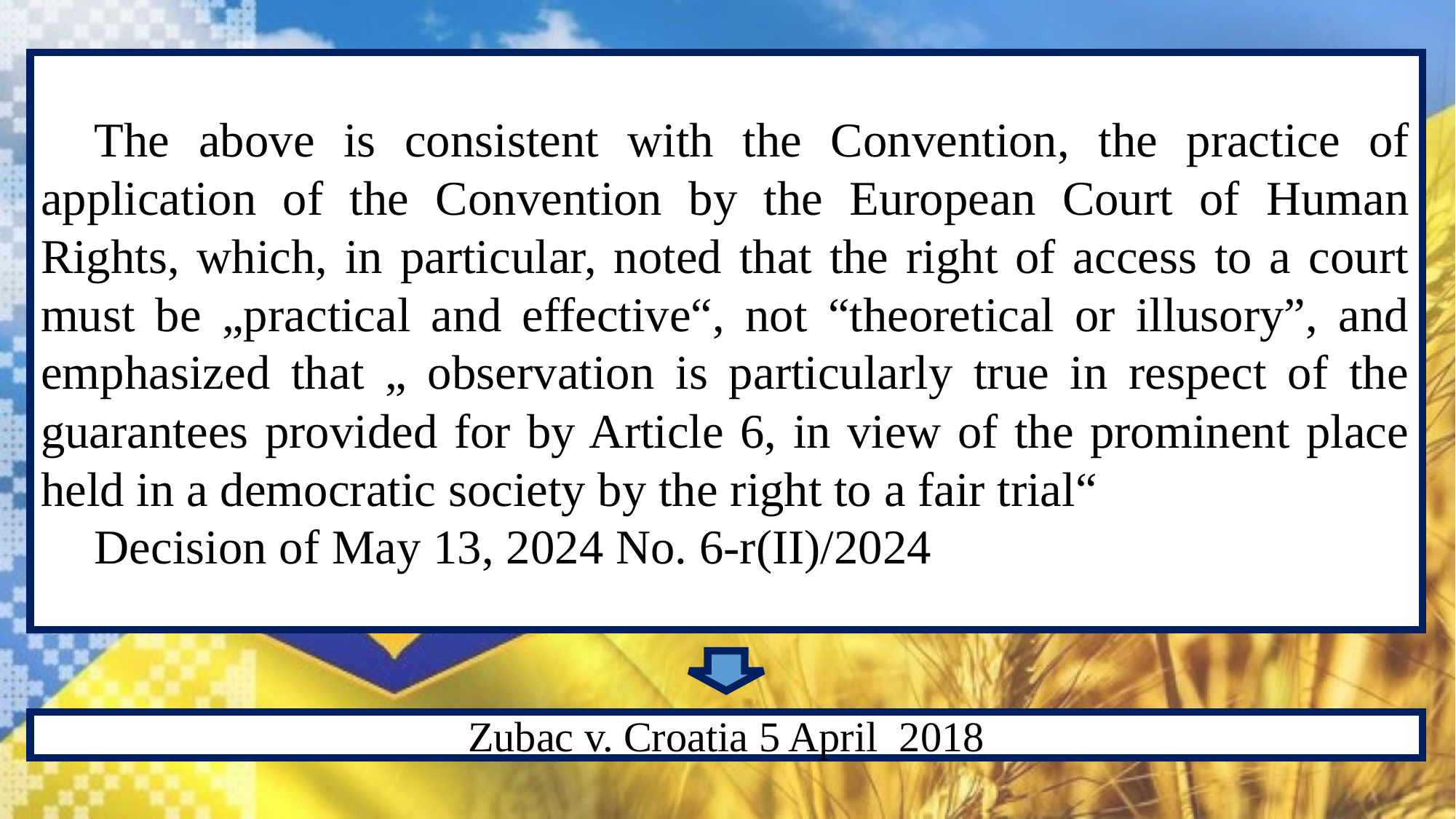

The above is consistent with the Convention, the practice of application of the Convention by the European Court of Human Rights, which, in particular, noted that the right of access to a court must be „practical and effective“, not “theoretical or illusory”, and emphasized that „ observation is particularly true in respect of the guarantees provided for by Article 6, in view of the prominent place held in a democratic society by the right to a fair trial“
Decision of May 13, 2024 No. 6-r(II)/2024

Zubac v. Croatia 5 April  2018